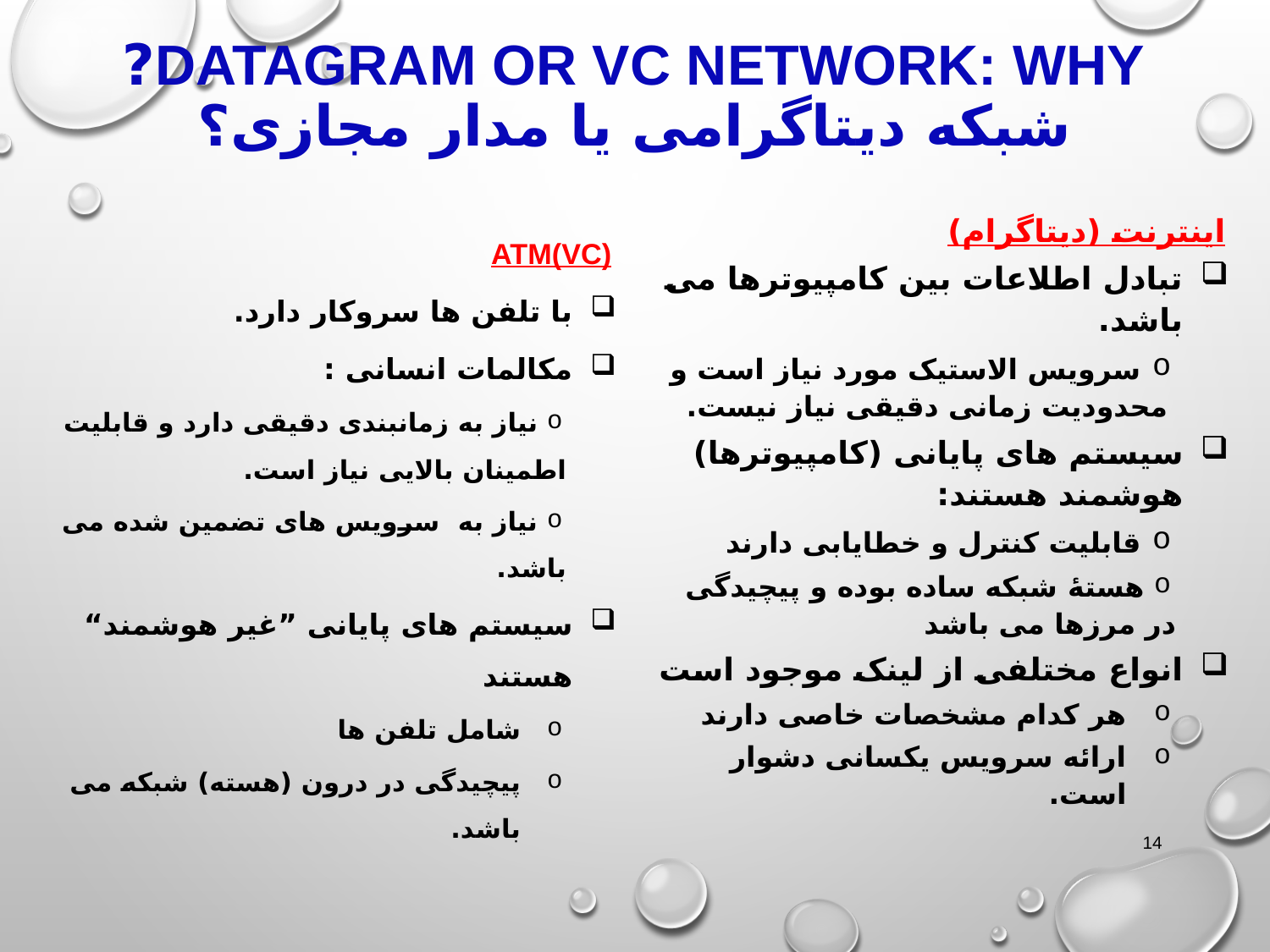

# Datagram or VC network: why? شبکه دیتاگرامی یا مدار مجازی؟
اینترنت (دیتاگرام)
تبادل اطلاعات بین کامپیوترها می باشد.
 سرویس الاستیک مورد نیاز است و محدودیت زمانی دقیقی نیاز نیست.
سیستم های پایانی (کامپیوترها) هوشمند هستند:
 قابلیت کنترل و خطایابی دارند
 هستۀ شبکه ساده بوده و پیچیدگی در مرزها می باشد
انواع مختلفی از لینک موجود است
هر کدام مشخصات خاصی دارند
ارائه سرویس یکسانی دشوار است.
ATM(VC)
با تلفن ها سروکار دارد.
مکالمات انسانی :
 نیاز به زمانبندی دقیقی دارد و قابلیت اطمینان بالایی نیاز است.
 نیاز به  سرویس های تضمین شده می باشد.
سیستم های پایانی ”غیر هوشمند“ هستند
شامل تلفن ها
پیچیدگی در درون (هسته) شبکه می باشد.
14